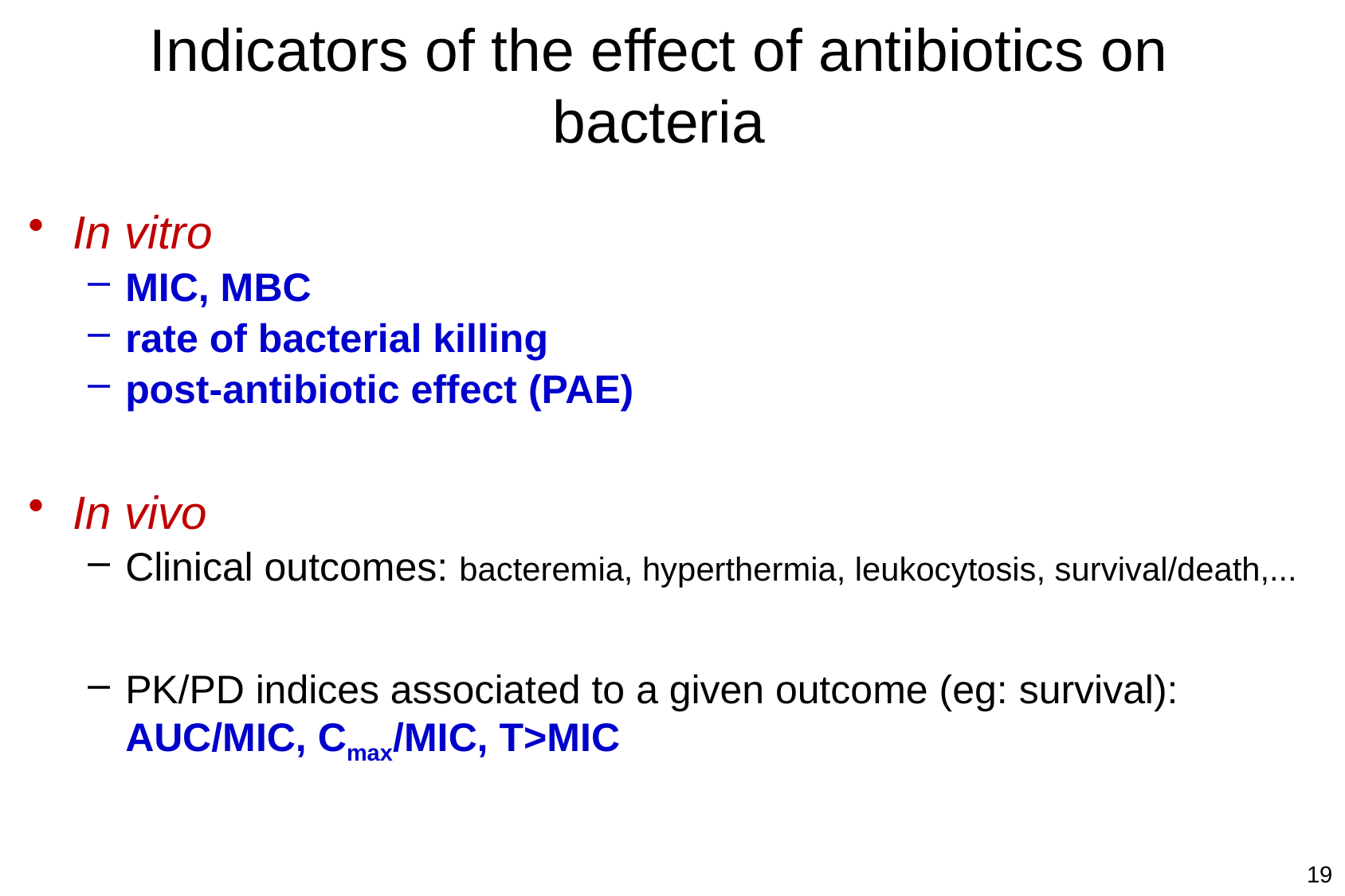

# Indicators of the effect of antibiotics on bacteria
In vitro
MIC, MBC
rate of bacterial killing
post-antibiotic effect (PAE)

In vivo
Clinical outcomes: bacteremia, hyperthermia, leukocytosis, survival/death,...

PK/PD indices associated to a given outcome (eg: survival): AUC/MIC, Cmax/MIC, T>MIC
19